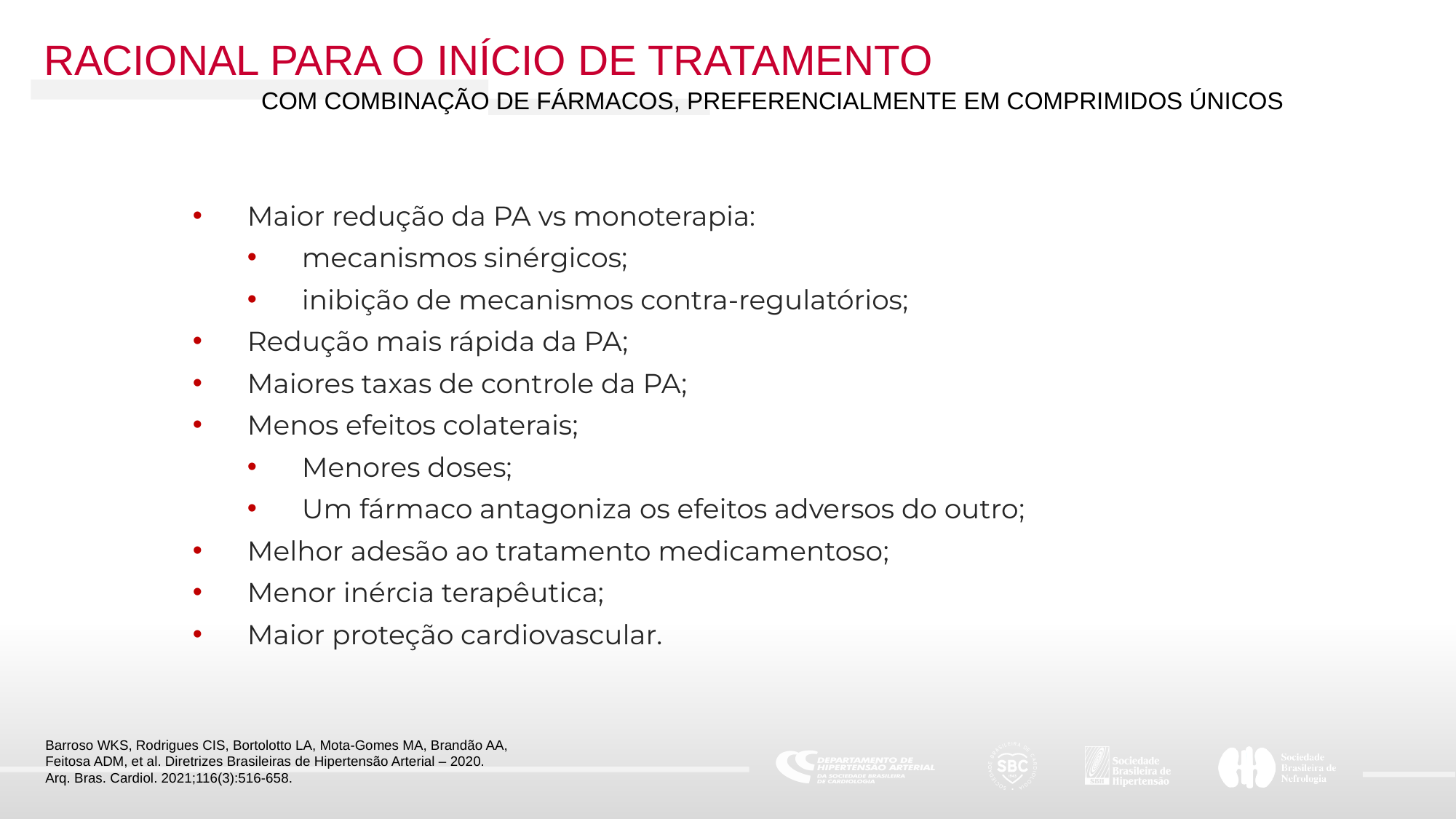

RACIONAL PARA O INÍCIO DE TRATAMENTO
COM COMBINAÇÃO DE FÁRMACOS, PREFERENCIALMENTE EM COMPRIMIDOS ÚNICOS
Maior redução da PA vs monoterapia:
mecanismos sinérgicos;
inibição de mecanismos contra-regulatórios;
Redução mais rápida da PA;
Maiores taxas de controle da PA;
Menos efeitos colaterais;
Menores doses;
Um fármaco antagoniza os efeitos adversos do outro;
Melhor adesão ao tratamento medicamentoso;
Menor inércia terapêutica;
Maior proteção cardiovascular.
Barroso WKS, Rodrigues CIS, Bortolotto LA, Mota-Gomes MA, Brandão AA,
Feitosa ADM, et al. Diretrizes Brasileiras de Hipertensão Arterial – 2020.
Arq. Bras. Cardiol. 2021;116(3):516-658.